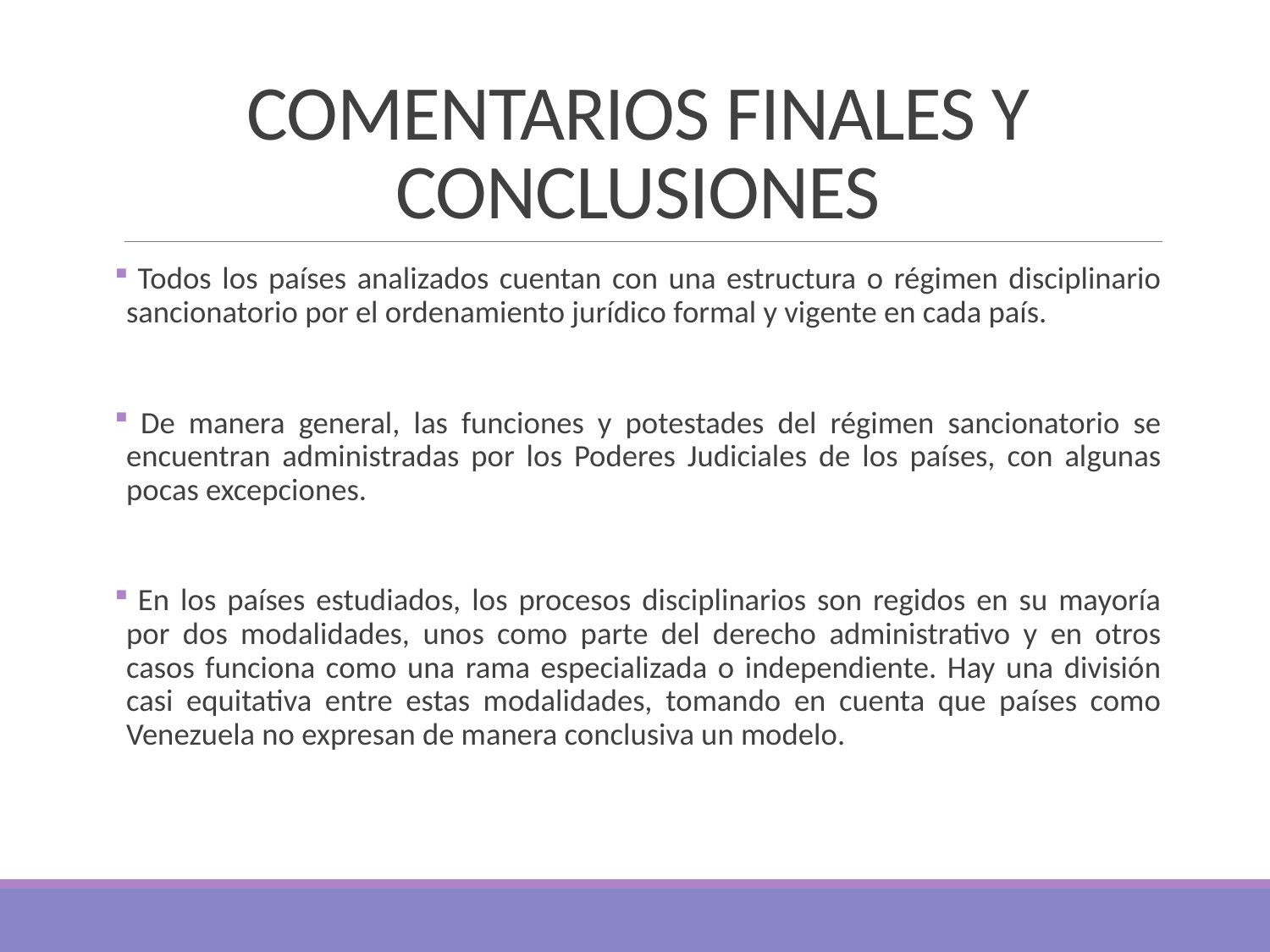

# COMENTARIOS FINALES Y CONCLUSIONES
 Todos los países analizados cuentan con una estructura o régimen disciplinario sancionatorio por el ordenamiento jurídico formal y vigente en cada país.

 De manera general, las funciones y potestades del régimen sancionatorio se encuentran administradas por los Poderes Judiciales de los países, con algunas pocas excepciones.

 En los países estudiados, los procesos disciplinarios son regidos en su mayoría por dos modalidades, unos como parte del derecho administrativo y en otros casos funciona como una rama especializada o independiente. Hay una división casi equitativa entre estas modalidades, tomando en cuenta que países como Venezuela no expresan de manera conclusiva un modelo.